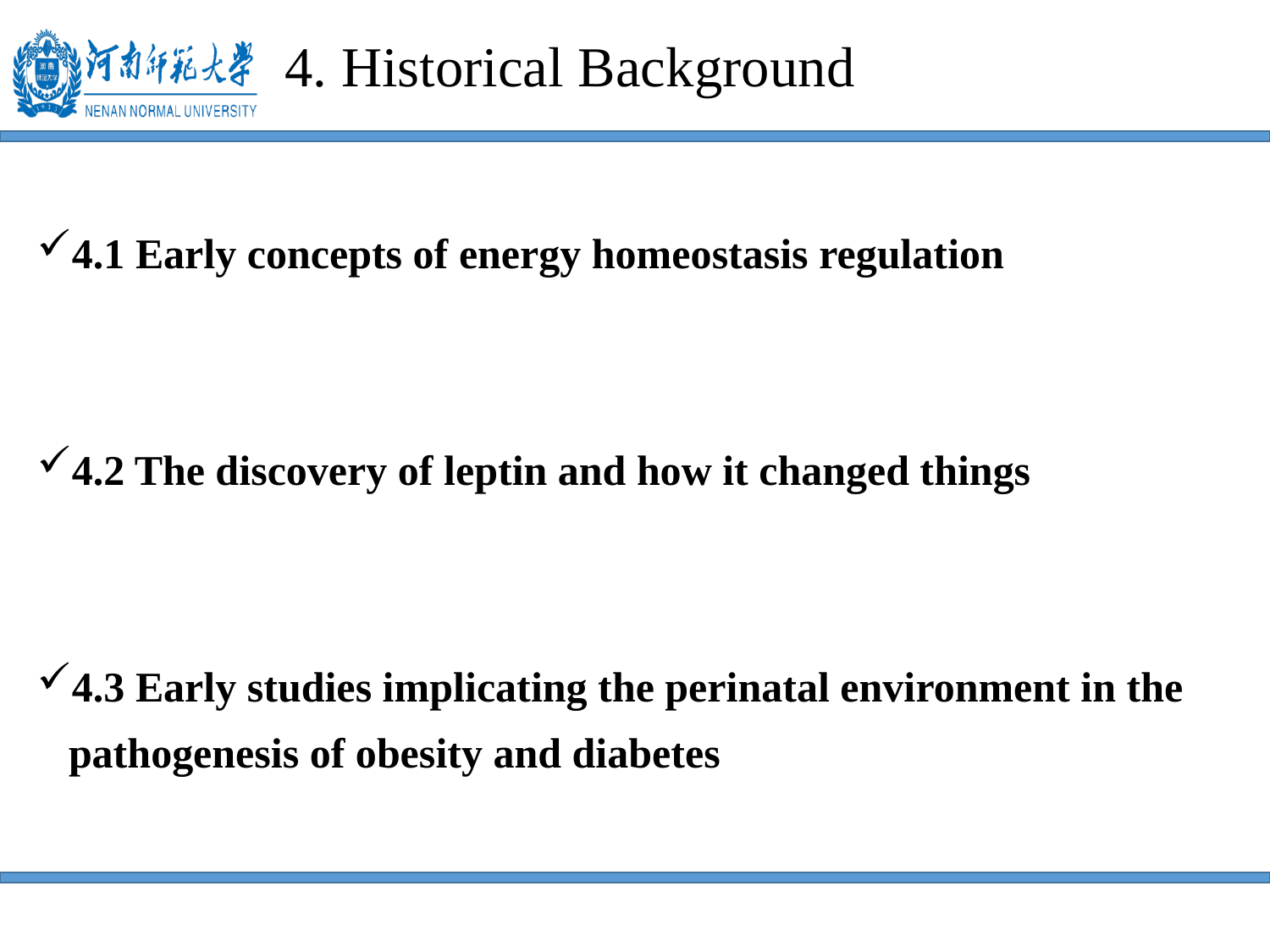

4. Historical Background
4.1 Early concepts of energy homeostasis regulation

4.2 The discovery of leptin and how it changed things

4.3 Early studies implicating the perinatal environment in the pathogenesis of obesity and diabetes